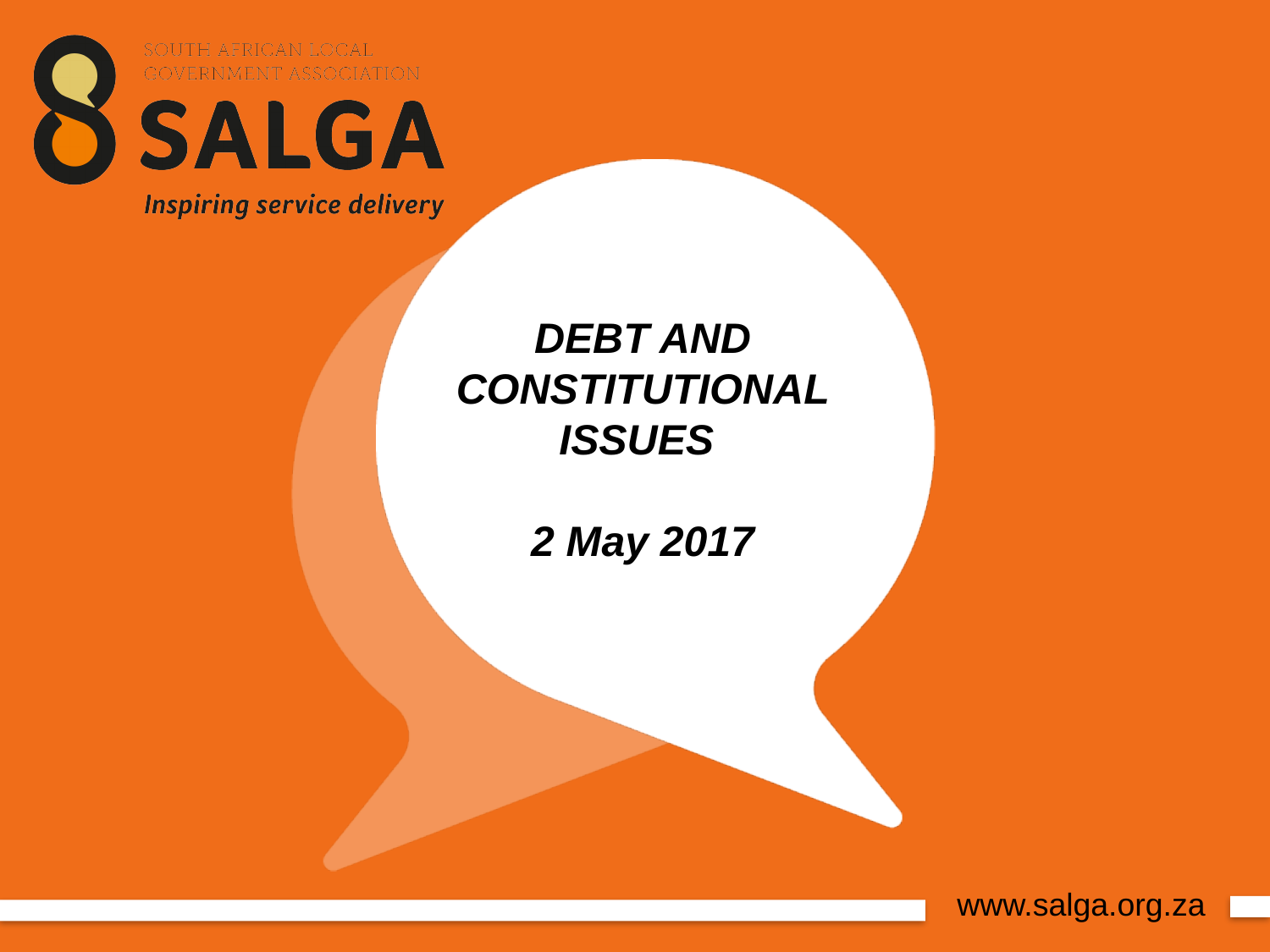

# DEBT AND CONSTITUTIONAL ISSUES 2 May 2017